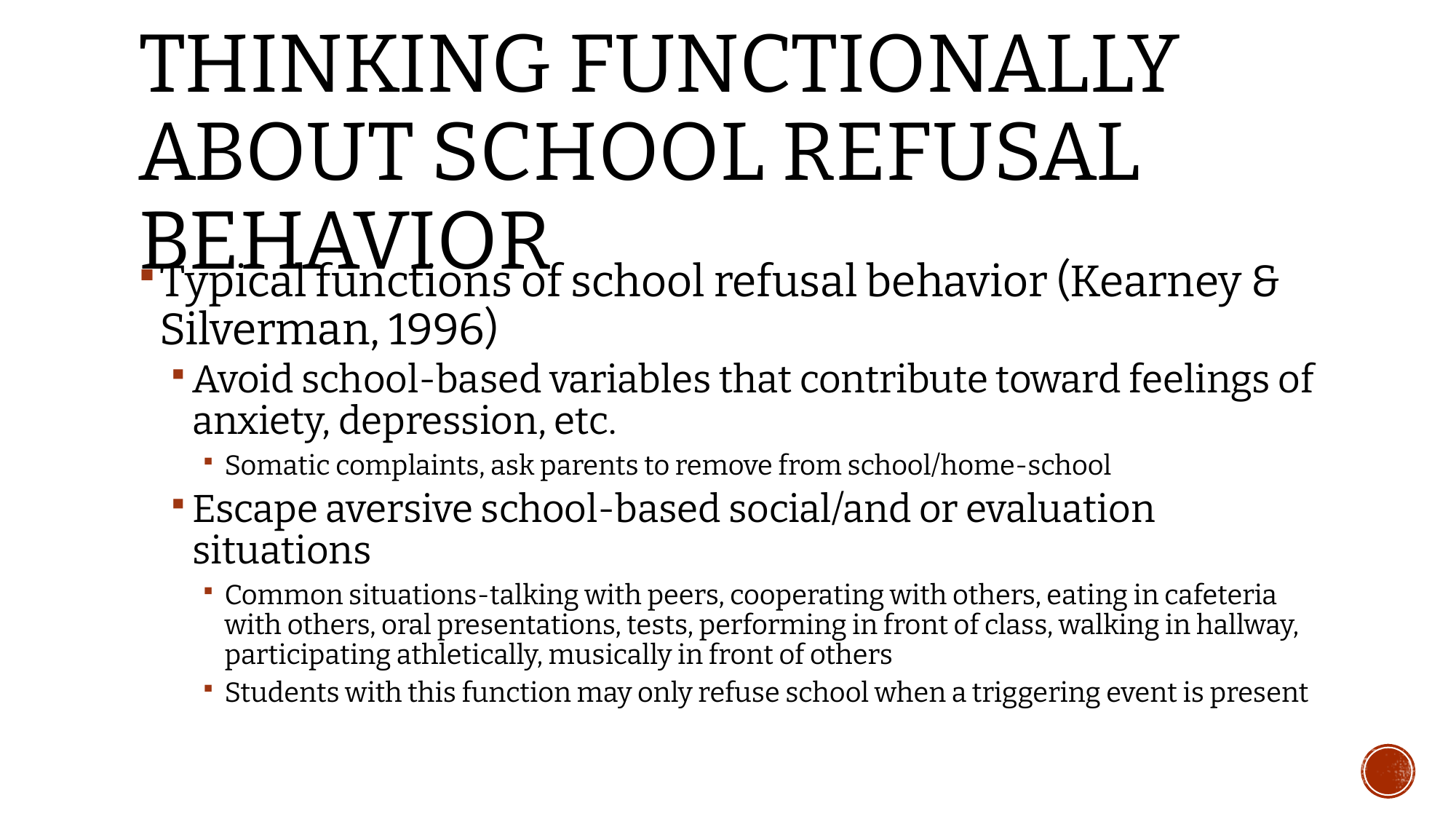

# Thinking Functionally About School Refusal Behavior
Typical functions of school refusal behavior (Kearney & Silverman, 1996)
Avoid school-based variables that contribute toward feelings of anxiety, depression, etc.
Somatic complaints, ask parents to remove from school/home-school
Escape aversive school-based social/and or evaluation situations
Common situations-talking with peers, cooperating with others, eating in cafeteria with others, oral presentations, tests, performing in front of class, walking in hallway, participating athletically, musically in front of others
Students with this function may only refuse school when a triggering event is present